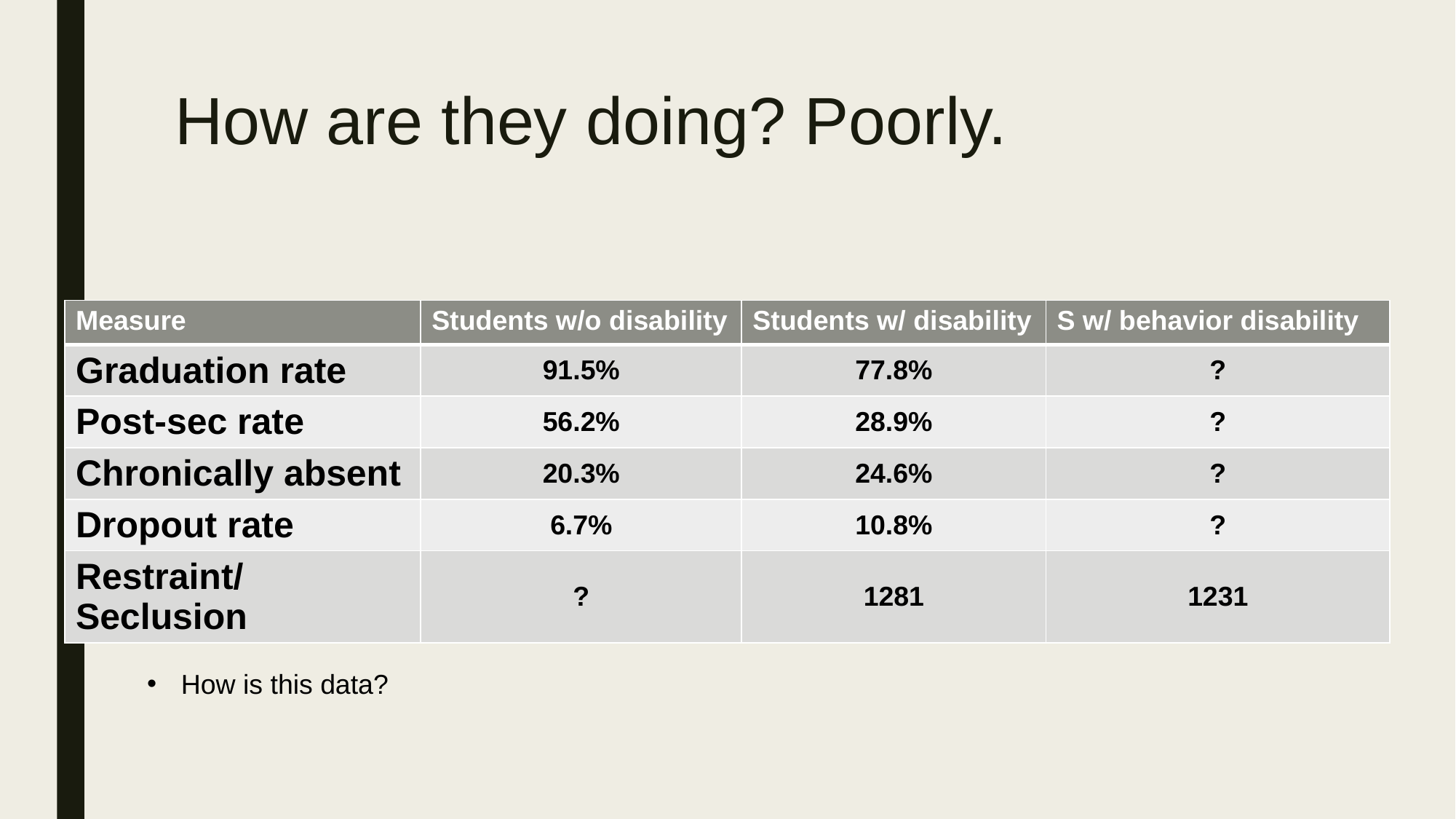

# How are they doing? Poorly.
| Measure | Students w/o disability | Students w/ disability | S w/ behavior disability |
| --- | --- | --- | --- |
| Graduation rate | 91.5% | 77.8% | ? |
| Post-sec rate | 56.2% | 28.9% | ? |
| Chronically absent | 20.3% | 24.6% | ? |
| Dropout rate | 6.7% | 10.8% | ? |
| Restraint/Seclusion | ? | 1281 | 1231 |
How is this data?